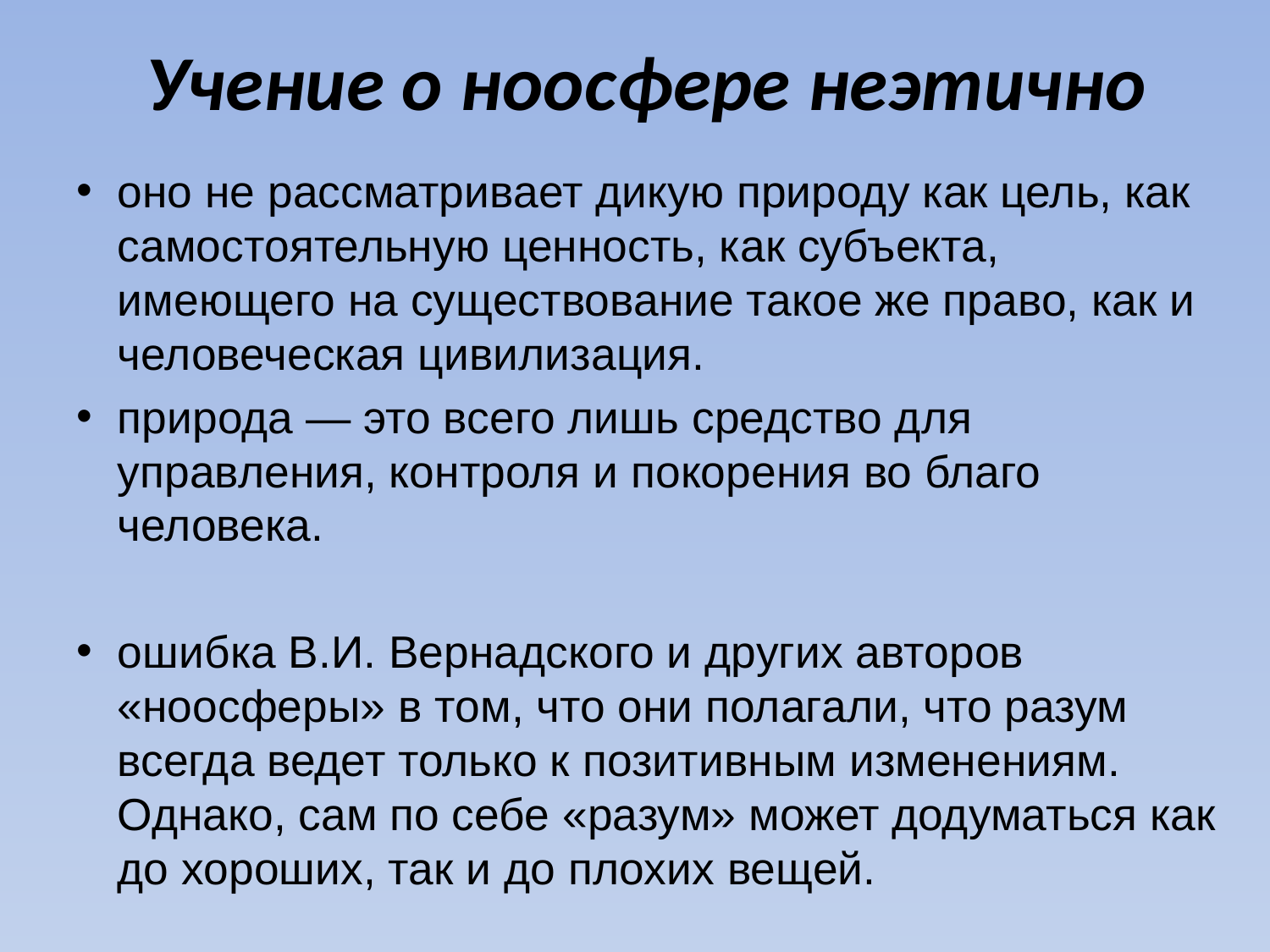

# Учение о ноосфере неэтично
оно не рассматривает дикую природу как цель, как самостоятельную ценность, как субъекта, имеющего на существование такое же право, как и человеческая цивилизация.
природа — это всего лишь средство для управления, контроля и покорения во благо человека.

ошибка В.И. Вернадского и других авторов «ноосферы» в том, что они полагали, что разум всегда ведет только к позитивным изменениям. Однако, сам по себе «разум» может додуматься как до хороших, так и до плохих вещей.